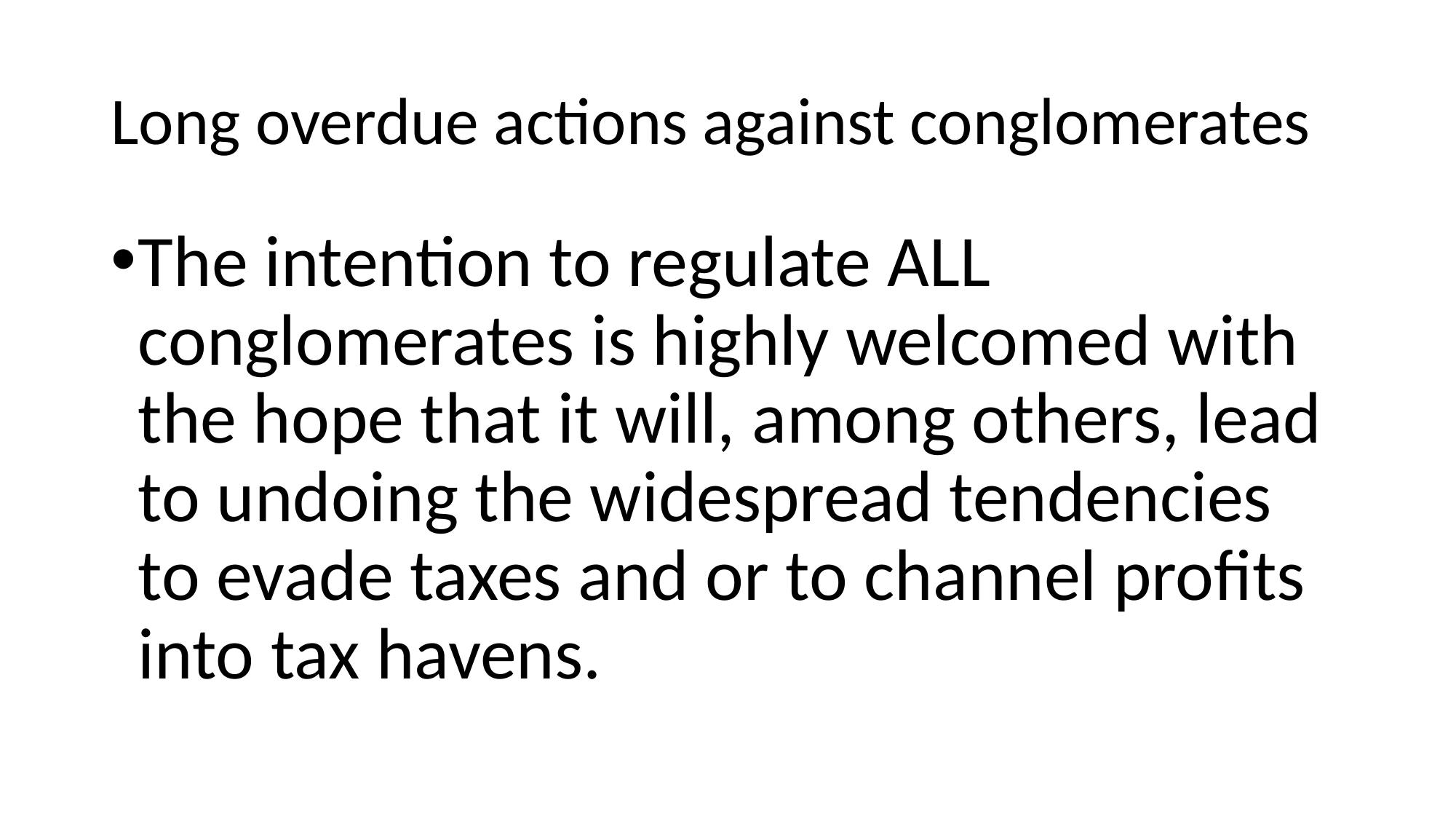

# Long overdue actions against conglomerates
The intention to regulate ALL conglomerates is highly welcomed with the hope that it will, among others, lead to undoing the widespread tendencies to evade taxes and or to channel profits into tax havens.